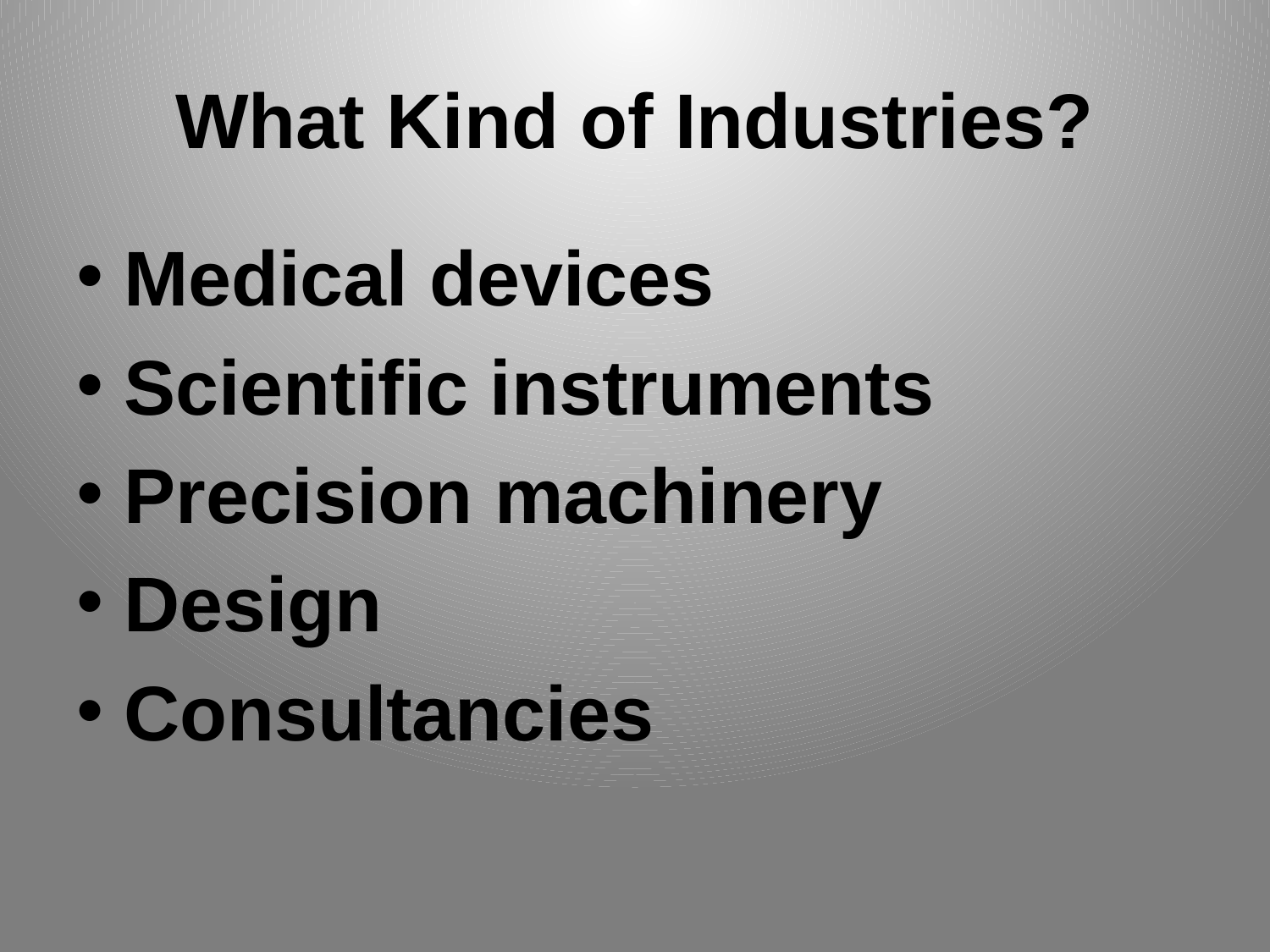

# What Kind of Industries?
Medical devices
Scientific instruments
Precision machinery
Design
Consultancies